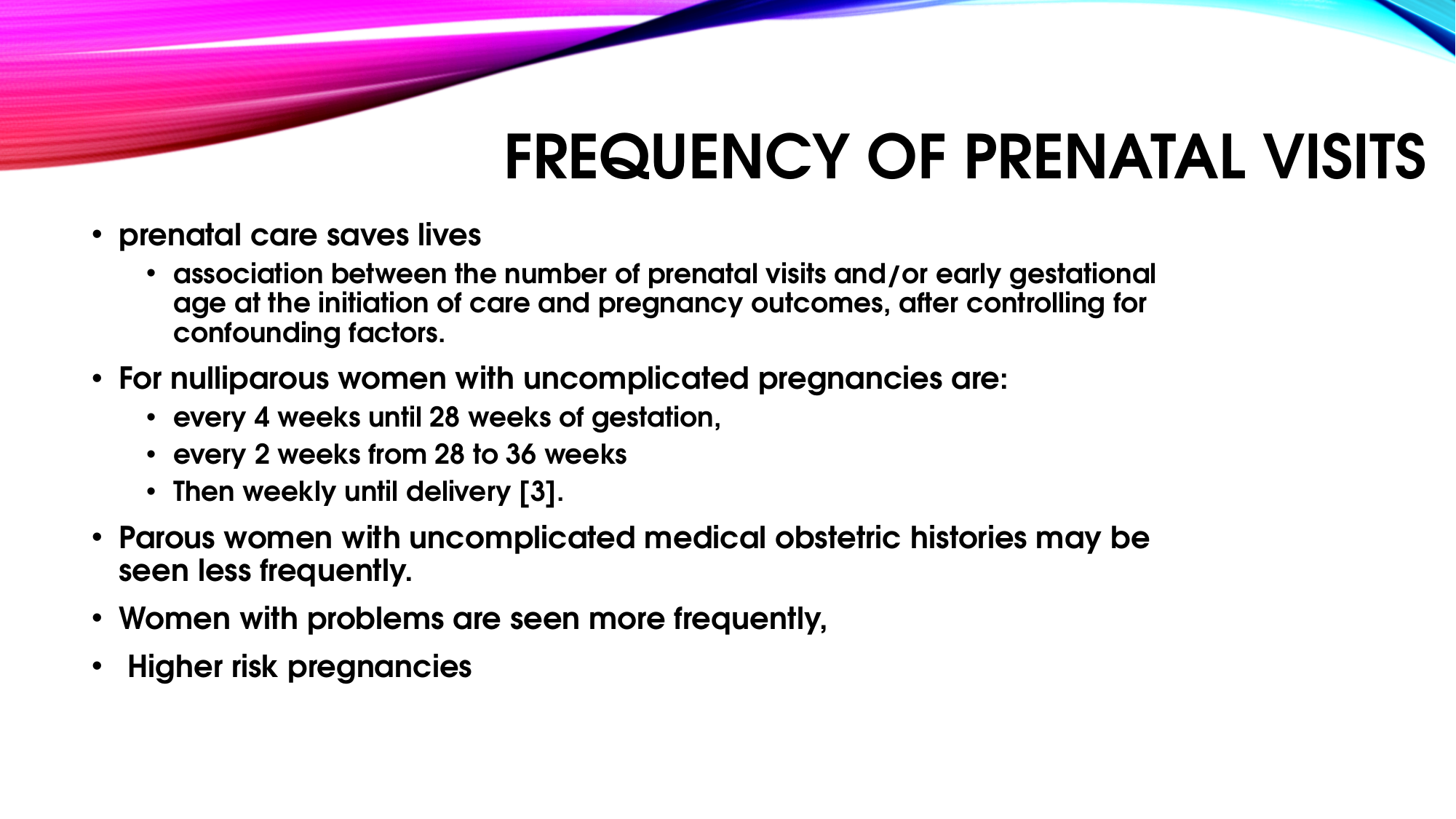

# FREQUENCY OF PRENATAL VISITS
prenatal care saves lives
association between the number of prenatal visits and/or early gestational age at the initiation of care and pregnancy outcomes, after controlling for confounding factors.
For nulliparous women with uncomplicated pregnancies are:
every 4 weeks until 28 weeks of gestation,
every 2 weeks from 28 to 36 weeks
Then weekly until delivery [3].
Parous women with uncomplicated medical obstetric histories may be seen less frequently.
Women with problems are seen more frequently,
 Higher risk pregnancies